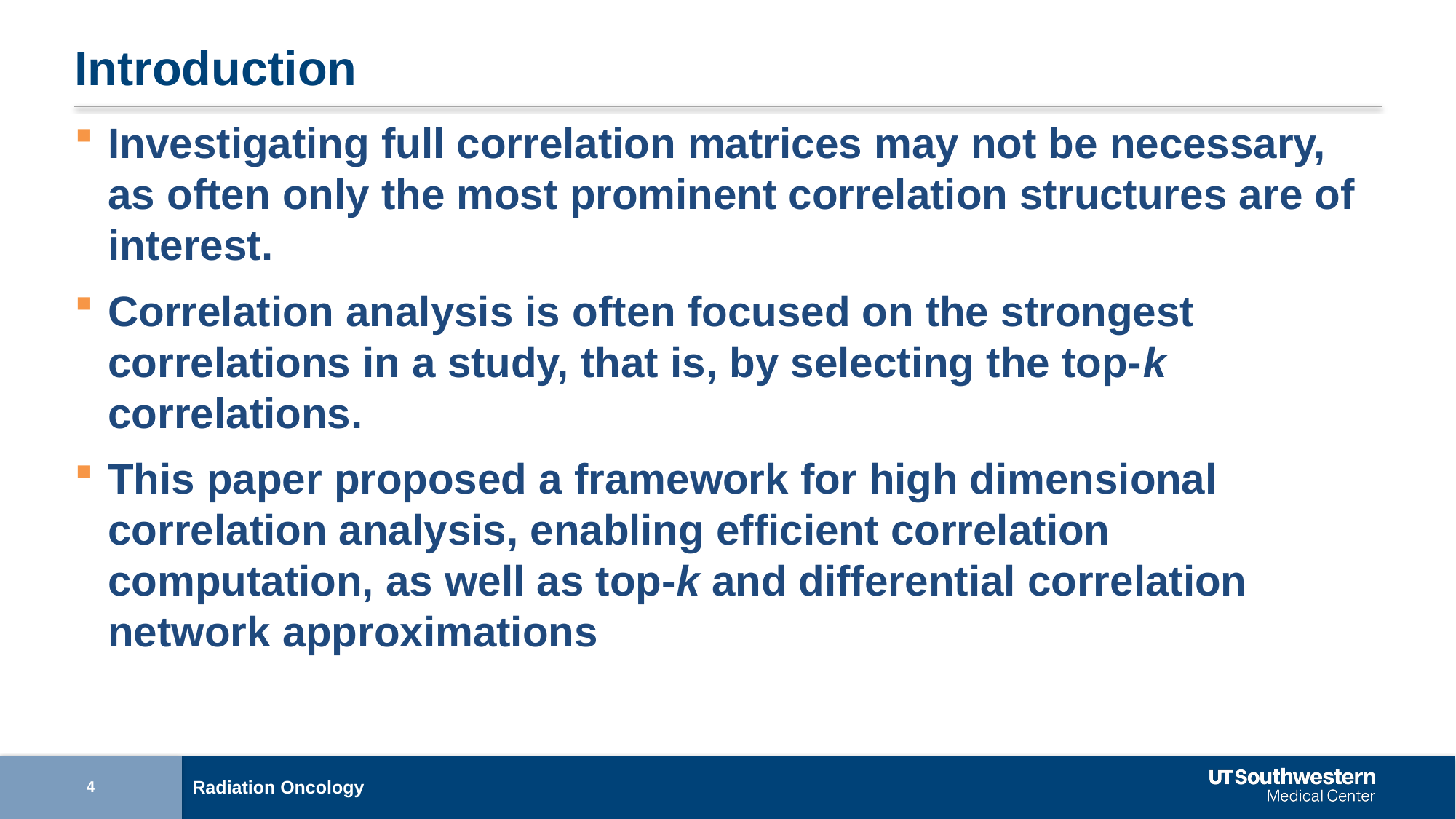

# Introduction
Investigating full correlation matrices may not be necessary, as often only the most prominent correlation structures are of interest.
Correlation analysis is often focused on the strongest correlations in a study, that is, by selecting the top-k correlations.
This paper proposed a framework for high dimensional correlation analysis, enabling efficient correlation computation, as well as top-k and differential correlation network approximations
4